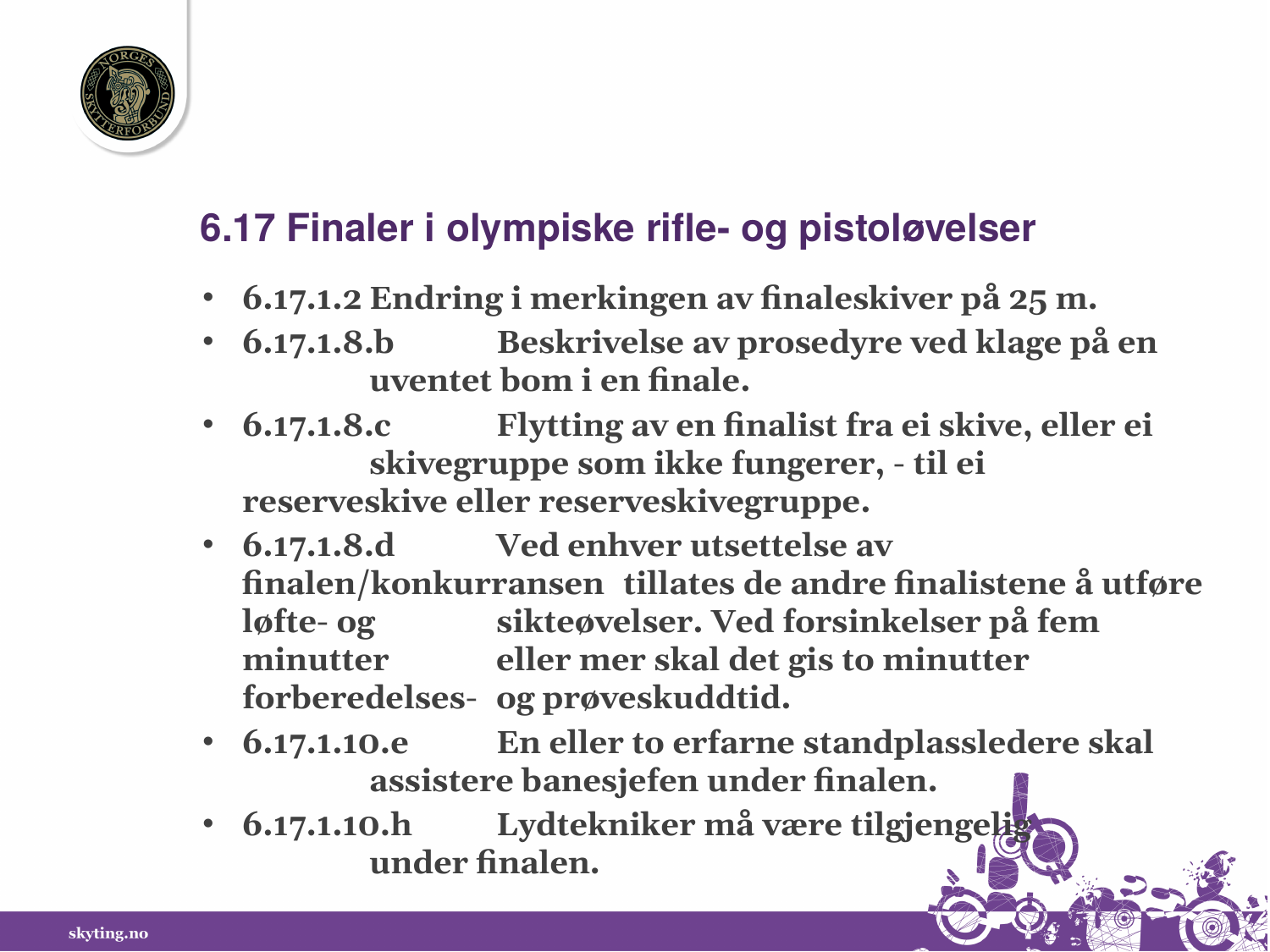

6.17 Finaler i olympiske rifle- og pistoløvelser

6.17.1.2	Endring i merkingen av finaleskiver på 25 m.
6.17.1.8.b	Beskrivelse av prosedyre ved klage på en 	uventet bom i en finale.
6.17.1.8.c	Flytting av en finalist fra ei skive, eller ei 	skivegruppe som ikke fungerer, - til ei 	reserveskive eller reserveskivegruppe.
6.17.1.8.d	Ved enhver utsettelse av finalen/konkurransen 	tillates de andre finalistene å utføre løfte- og 	sikteøvelser. Ved forsinkelser på fem minutter 	eller mer skal det gis to minutter forberedelses- 	og prøveskuddtid.
6.17.1.10.e	En eller to erfarne standplassledere skal 	assistere banesjefen under finalen.
6.17.1.10.h	Lydtekniker må være tilgjengelig
	under finalen.